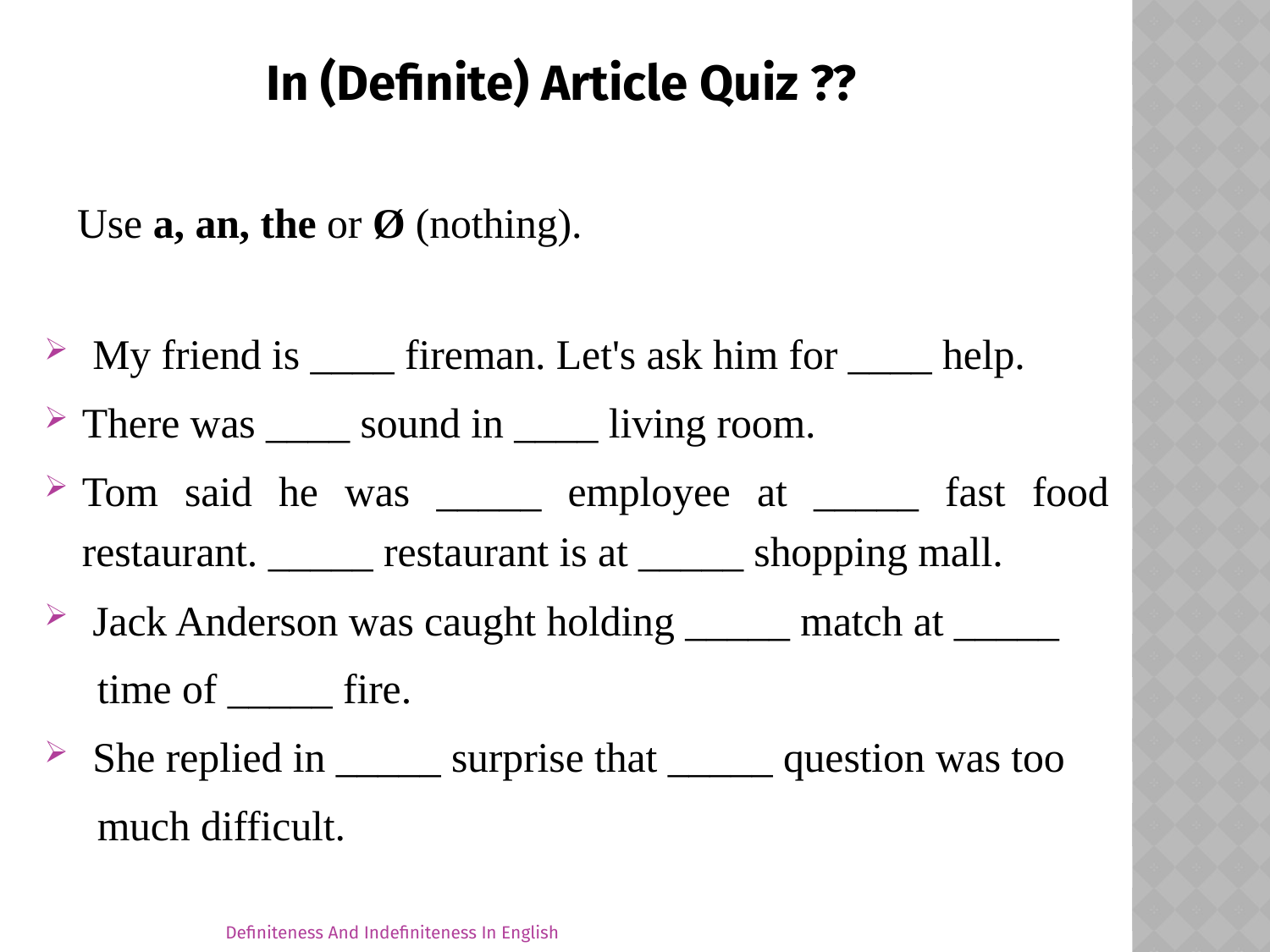

# In (Definite) Article Quiz ??
   Use a, an, the or Ø (nothing).

 My friend is ____ fireman. Let's ask him for ____ help.
There was ____ sound in ____ living room.
Tom said he was _____ employee at _____ fast food restaurant. _____ restaurant is at _____ shopping mall.
 Jack Anderson was caught holding _____ match at _____
     time of _____ fire.
 She replied in _____ surprise that _____ question was too
     much difficult.

Definiteness And Indefiniteness In English